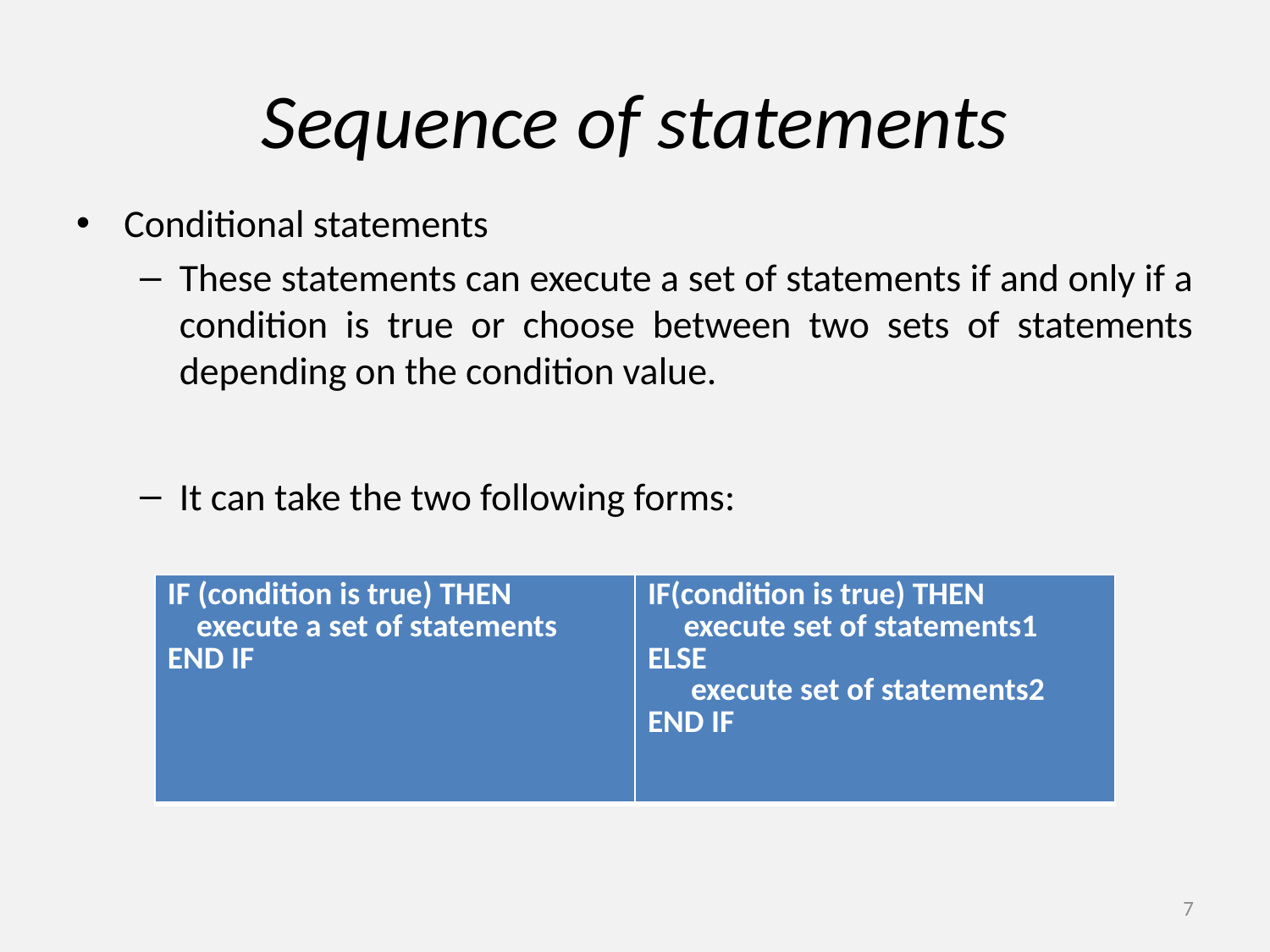

# Sequence of statements
Conditional statements
These statements can execute a set of statements if and only if a condition is true or choose between two sets of statements depending on the condition value.

It can take the two following forms:

| IF​ (condition is true) THEN execute a set of statements END IF | IF​(condition is true) THEN execute set of statements1 ELSE execute set of statements2 END IF |
| --- | --- |
7